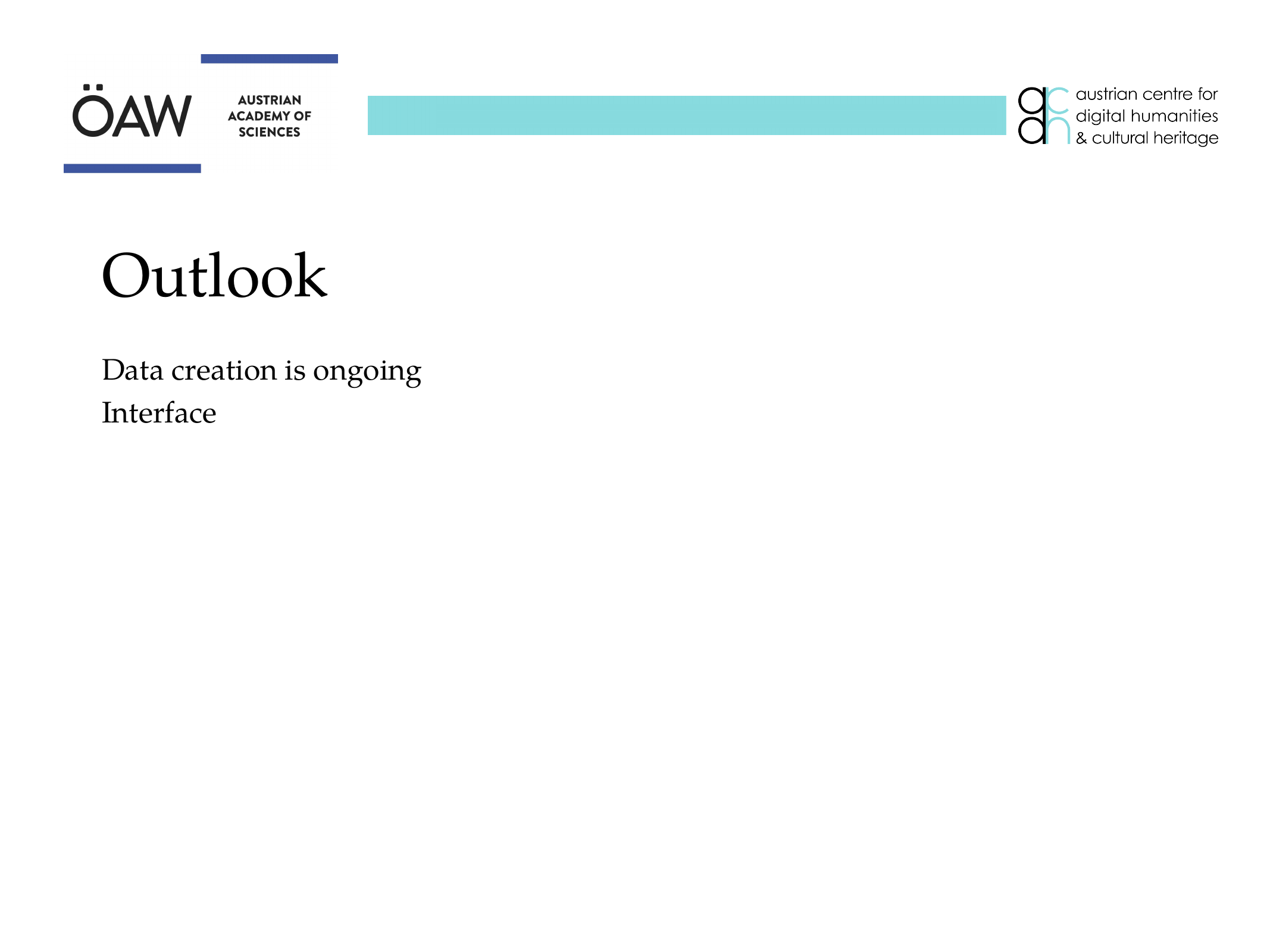

# Outlook
Data creation is ongoing
Interface